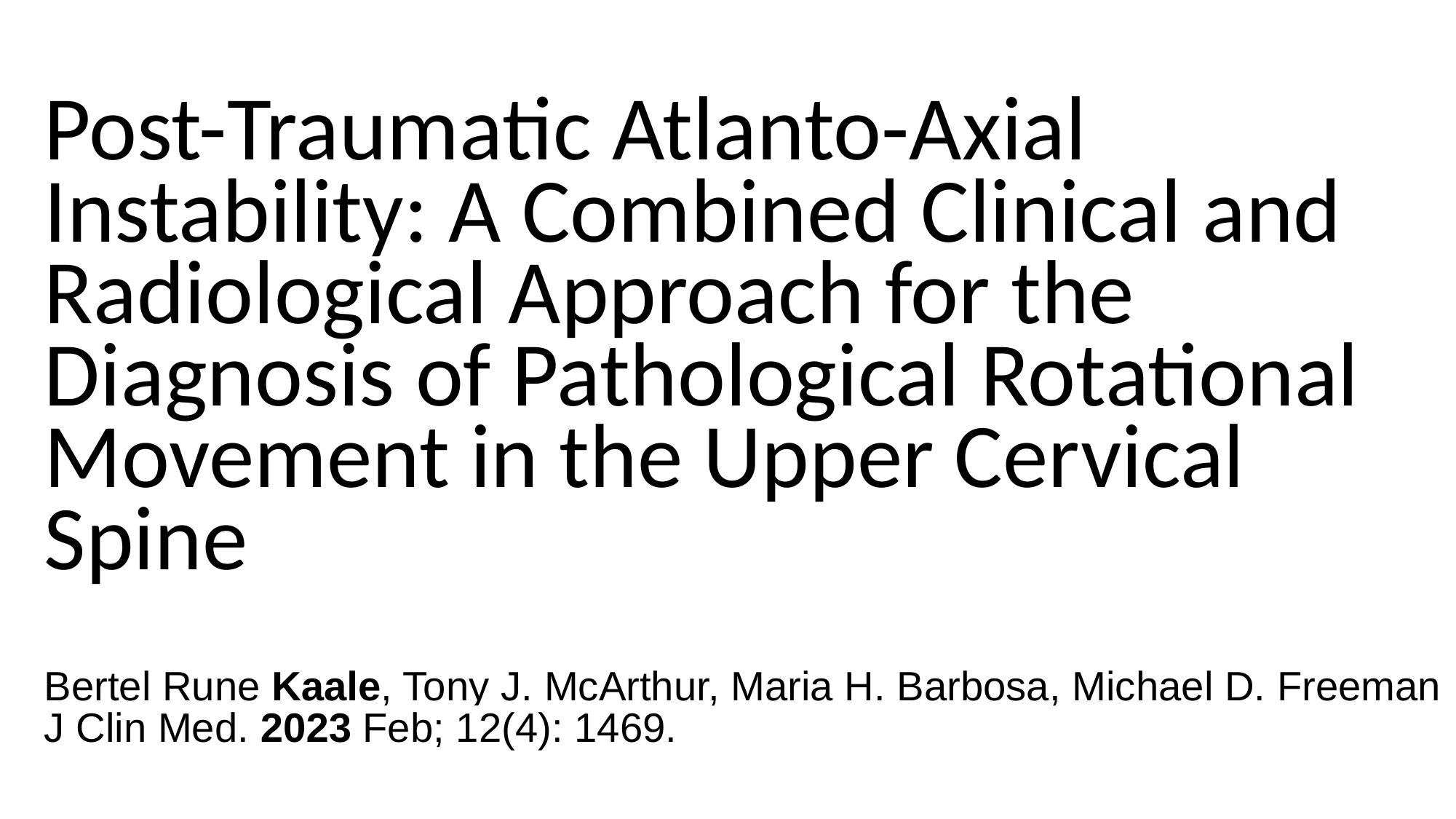

# Post-Traumatic Atlanto-Axial Instability: A Combined Clinical and Radiological Approach for the Diagnosis of Pathological Rotational Movement in the Upper Cervical Spine Bertel Rune Kaale, Tony J. McArthur, Maria H. Barbosa, Michael D. Freeman J Clin Med. 2023 Feb; 12(4): 1469.